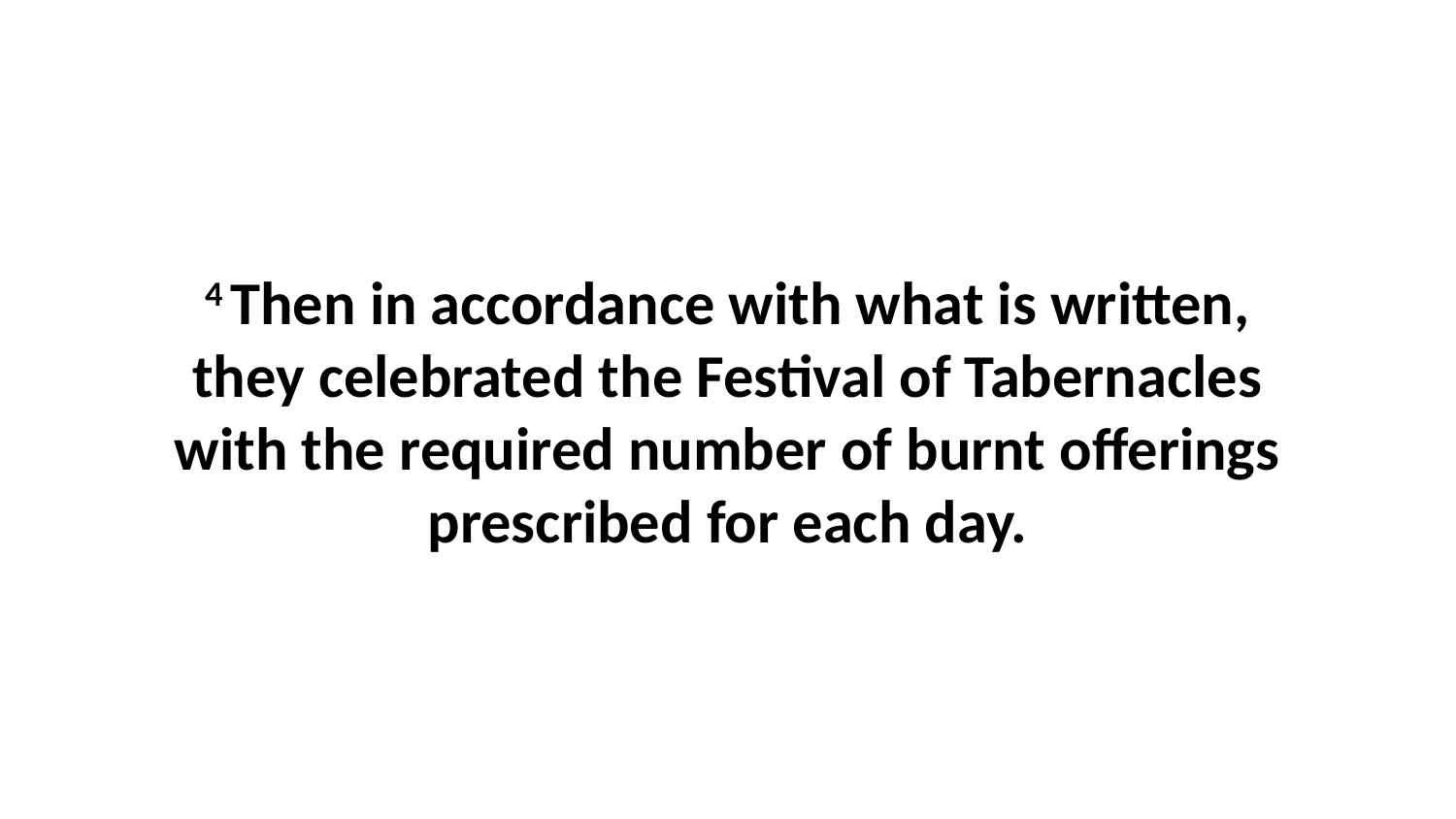

4 Then in accordance with what is written, they celebrated the Festival of Tabernacles with the required number of burnt offerings prescribed for each day.